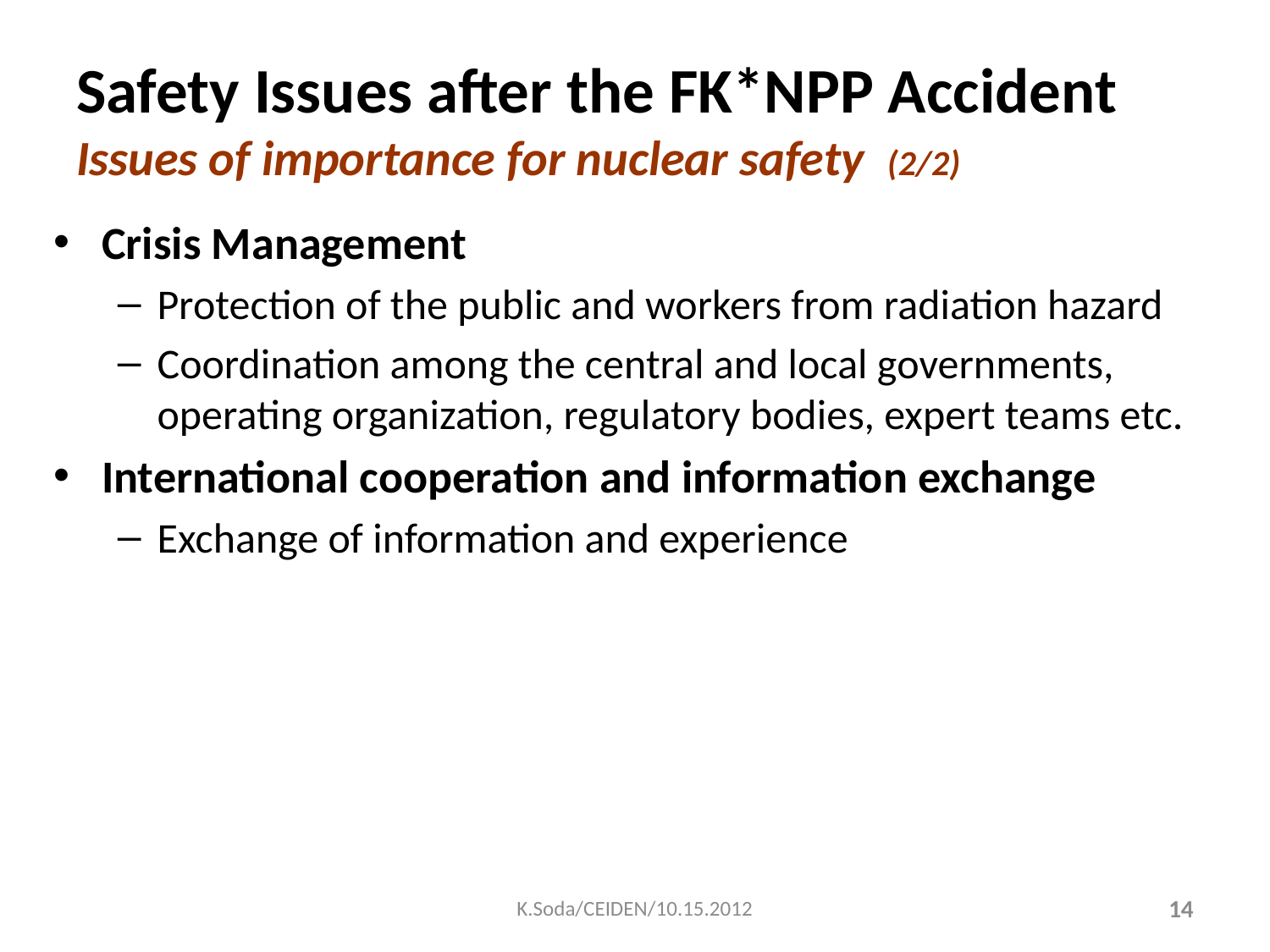

# Safety Issues after the FK*NPP Accident Issues of importance for nuclear safety  (2/2)
Crisis Management
Protection of the public and workers from radiation hazard
Coordination among the central and local governments, operating organization, regulatory bodies, expert teams etc.
International cooperation and information exchange
Exchange of information and experience
K.Soda/CEIDEN/10.15.2012
14